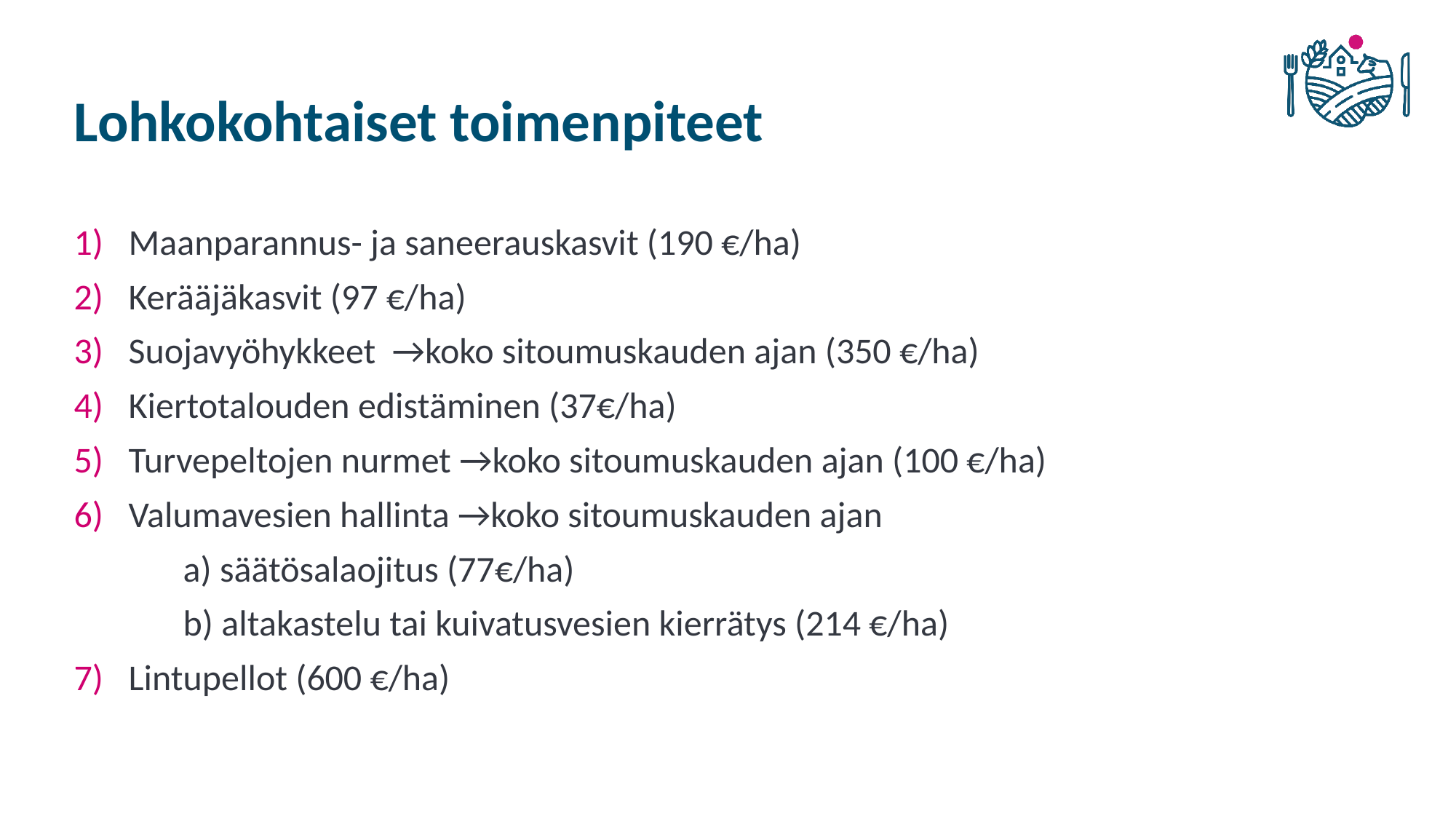

# Lohkokohtaiset toimenpiteet
Maanparannus- ja saneerauskasvit (190 €/ha)
Kerääjäkasvit (97 €/ha)
Suojavyöhykkeet  →koko sitoumuskauden ajan (350 €/ha)
Kiertotalouden edistäminen (37€/ha)
Turvepeltojen nurmet →koko sitoumuskauden ajan (100 €/ha)
Valumavesien hallinta →koko sitoumuskauden ajan
	a) säätösalaojitus (77€/ha)
	b) altakastelu tai kuivatusvesien kierrätys (214 €/ha)
Lintupellot (600 €/ha)